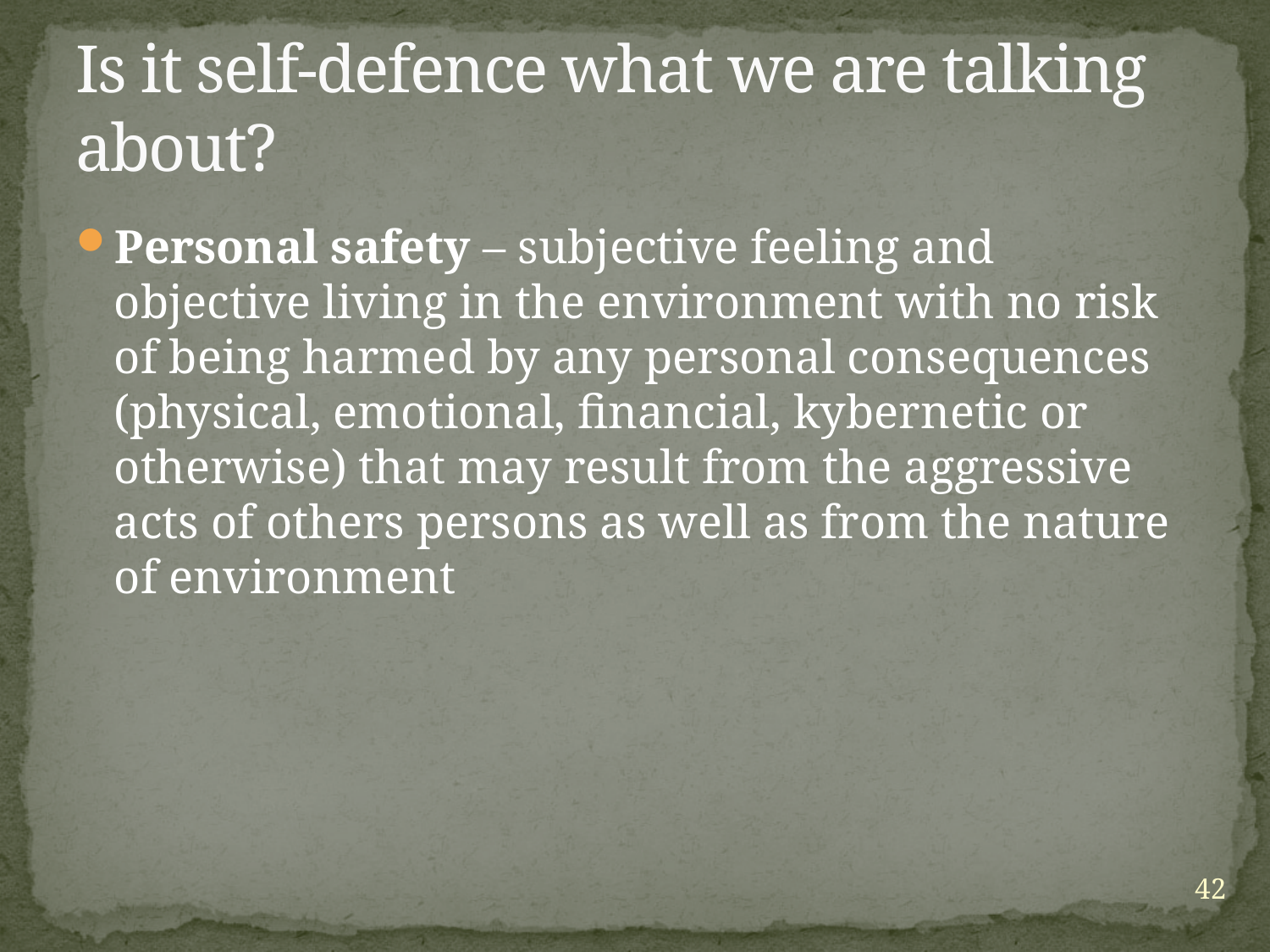

42
# Is it self-defence what we are talking about?
Personal safety – subjective feeling and objective living in the environment with no risk of being harmed by any personal consequences (physical, emotional, financial, kybernetic or otherwise) that may result from the aggressive acts of others persons as well as from the nature of environment